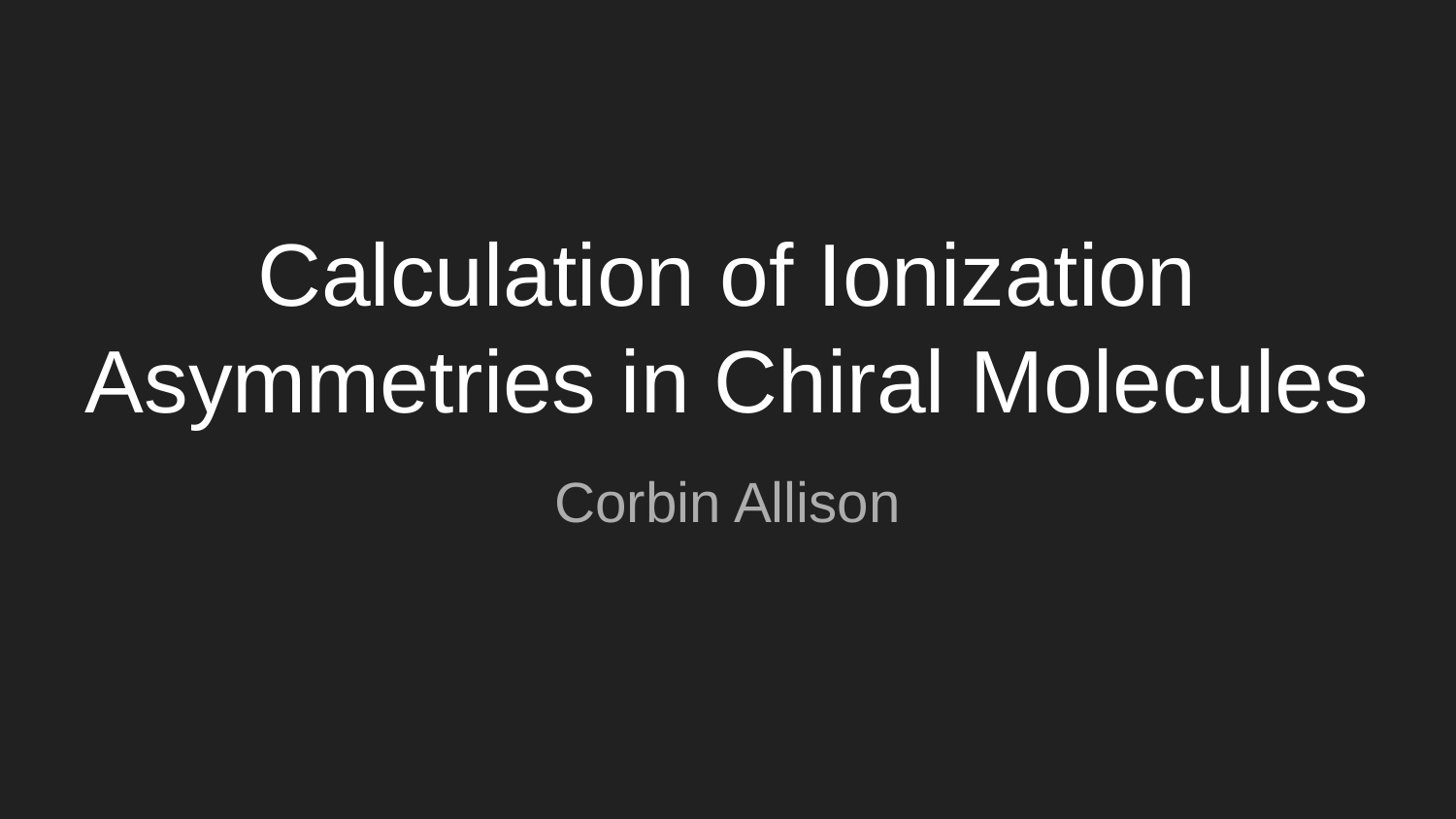

# Calculation of Ionization Asymmetries in Chiral Molecules
Corbin Allison